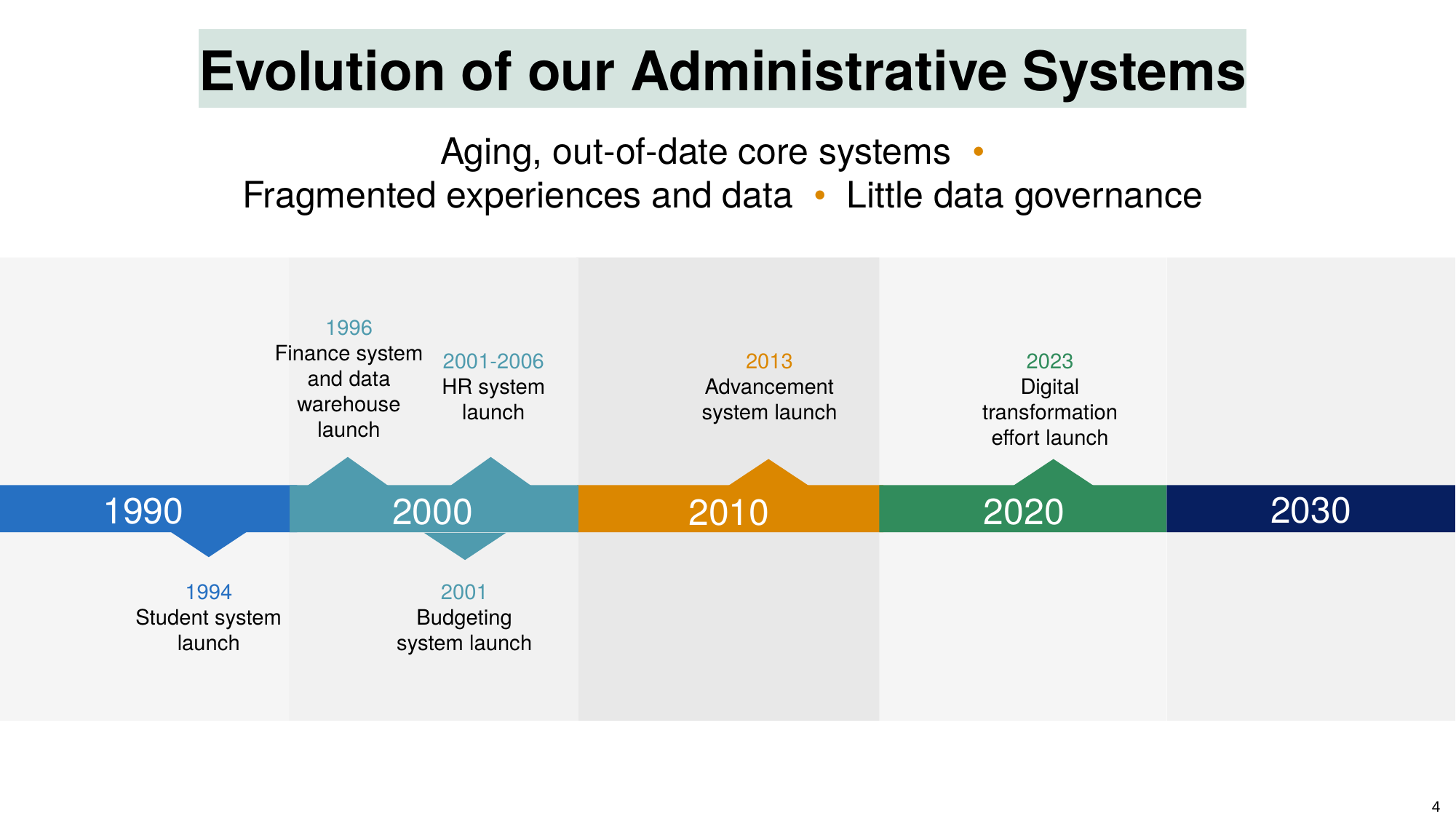

# Evolution of our Administrative Systems
Aging, out-of-date core systems  •
Fragmented experiences and data  •  Little data governance

1996
Finance system and data warehouse launch
2001-2006
HR system launch
2013
Advancement system launch
2023
Digital transformation effort launch

2030
1990
2000
2020
2010

1994
Student system
launch
2001
Budgeting system launch
4